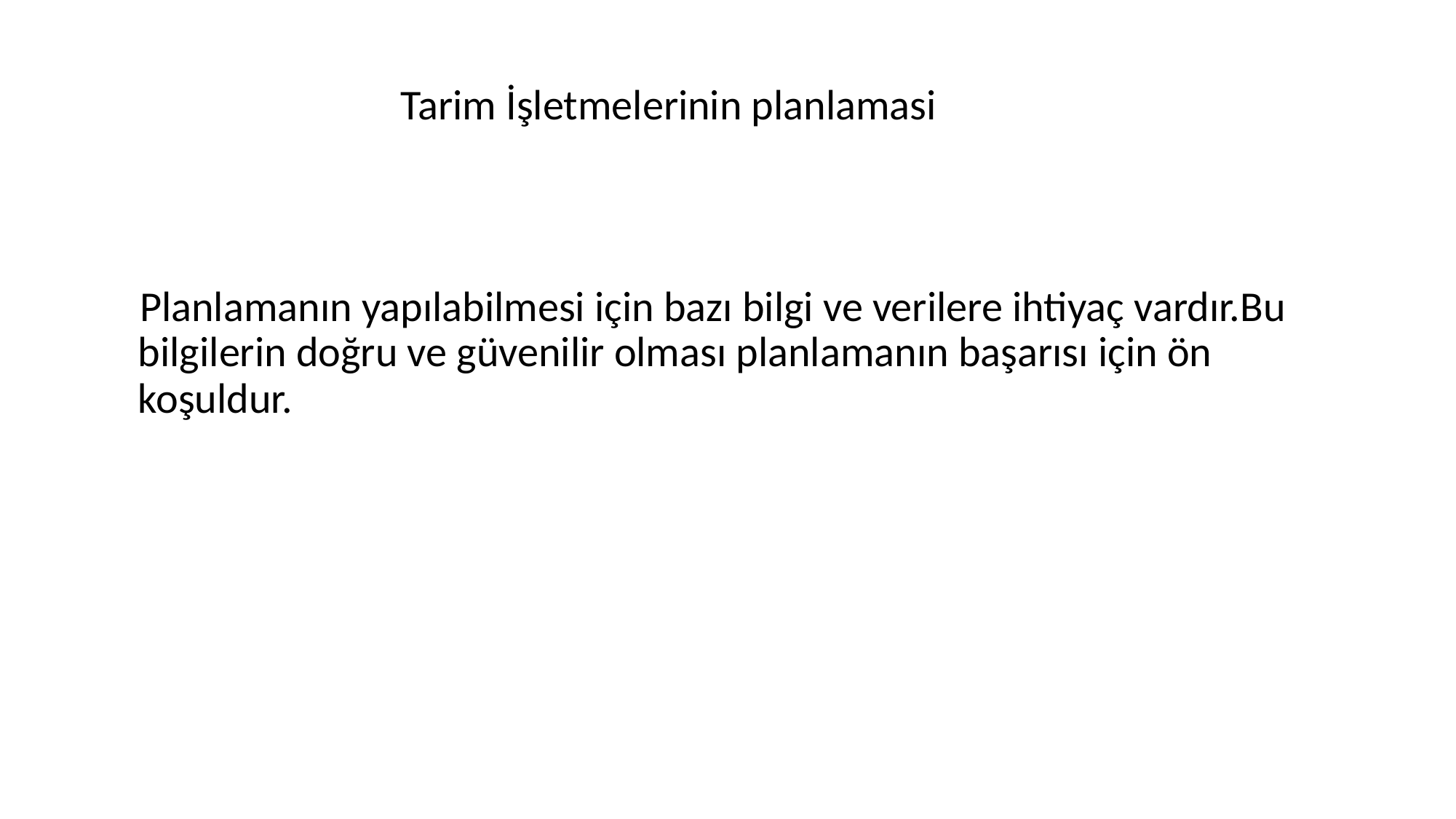

# Tarim İşletmelerinin planlamasi

   Planlamanın yapılabilmesi için bazı bilgi ve verilere ihtiyaç vardır.Bu bilgilerin doğru ve güvenilir olması planlamanın başarısı için ön koşuldur.